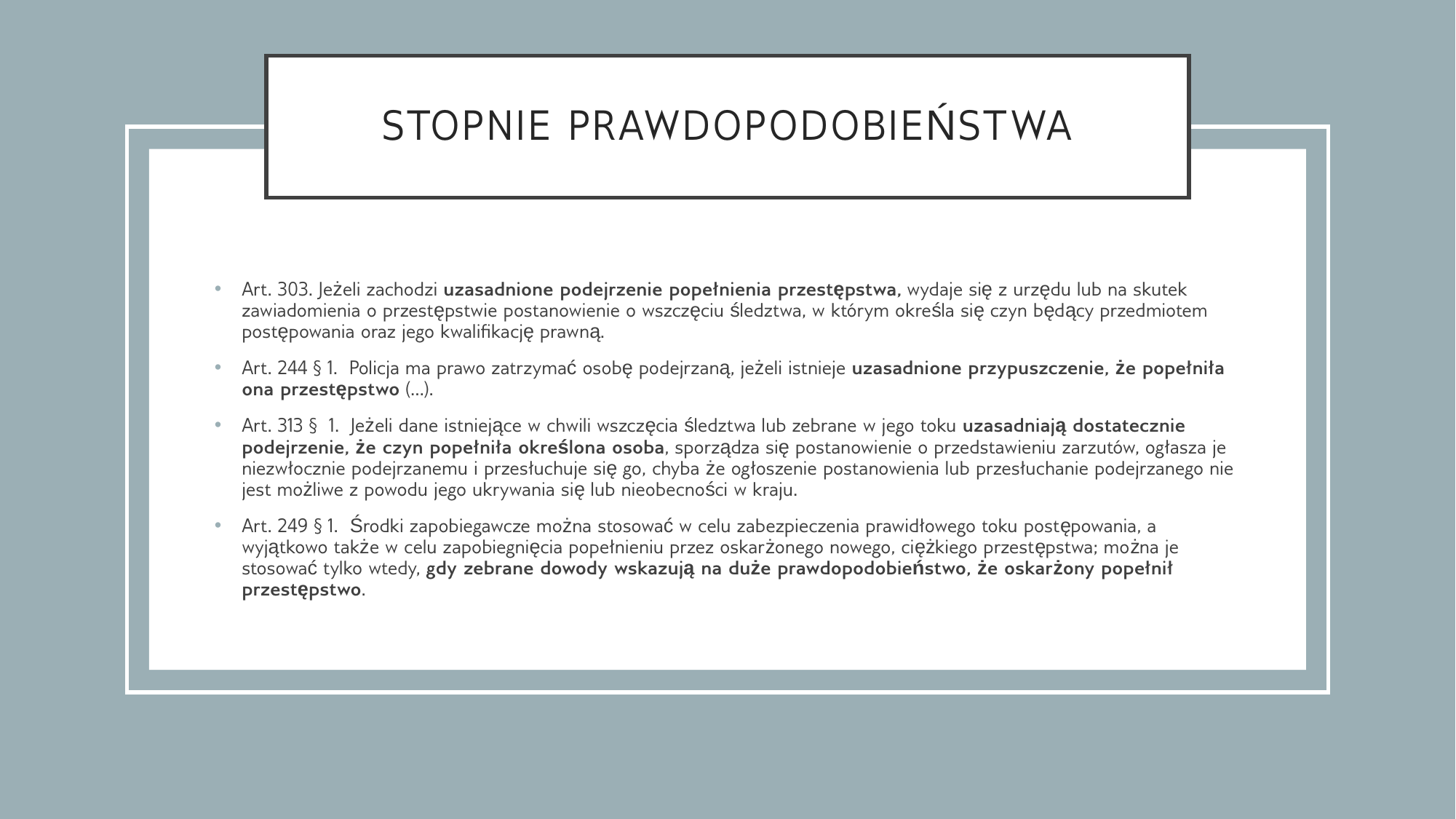

# Stopnie prawdopodobieństwa

Art. 303. Jeżeli zachodzi uzasadnione podejrzenie popełnienia przestępstwa, wydaje się z urzędu lub na skutek zawiadomienia o przestępstwie postanowienie o wszczęciu śledztwa, w którym określa się czyn będący przedmiotem postępowania oraz jego kwalifikację prawną.
Art. 244 § 1.  Policja ma prawo zatrzymać osobę podejrzaną, jeżeli istnieje uzasadnione przypuszczenie, że popełniła ona przestępstwo (…).
Art. 313 §  1.  Jeżeli dane istniejące w chwili wszczęcia śledztwa lub zebrane w jego toku uzasadniają dostatecznie podejrzenie, że czyn popełniła określona osoba, sporządza się postanowienie o przedstawieniu zarzutów, ogłasza je niezwłocznie podejrzanemu i przesłuchuje się go, chyba że ogłoszenie postanowienia lub przesłuchanie podejrzanego nie jest możliwe z powodu jego ukrywania się lub nieobecności w kraju.
Art. 249 § 1.  Środki zapobiegawcze można stosować w celu zabezpieczenia prawidłowego toku postępowania, a wyjątkowo także w celu zapobiegnięcia popełnieniu przez oskarżonego nowego, ciężkiego przestępstwa; można je stosować tylko wtedy, gdy zebrane dowody wskazują na duże prawdopodobieństwo, że oskarżony popełnił przestępstwo.